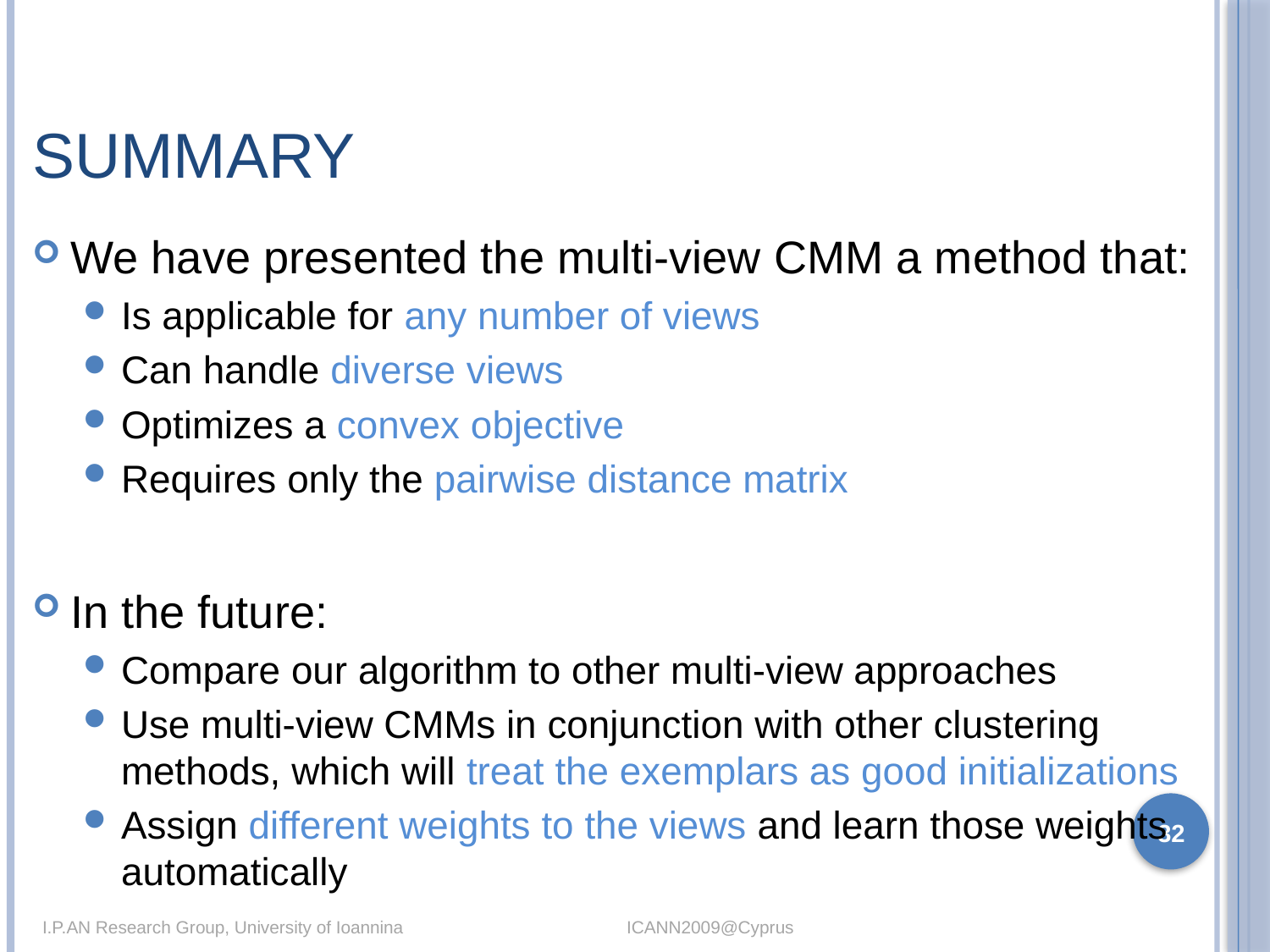

# Summary
We have presented the multi-view CMM a method that:
Is applicable for any number of views
Can handle diverse views
Optimizes a convex objective
Requires only the pairwise distance matrix

In the future:
Compare our algorithm to other multi-view approaches
Use multi-view CMMs in conjunction with other clustering methods, which will treat the exemplars as good initializations
Assign different weights to the views and learn those weights automatically

32
I.P.AN Research Group, University of Ioannina				                                              ICANN2009@Cyprus